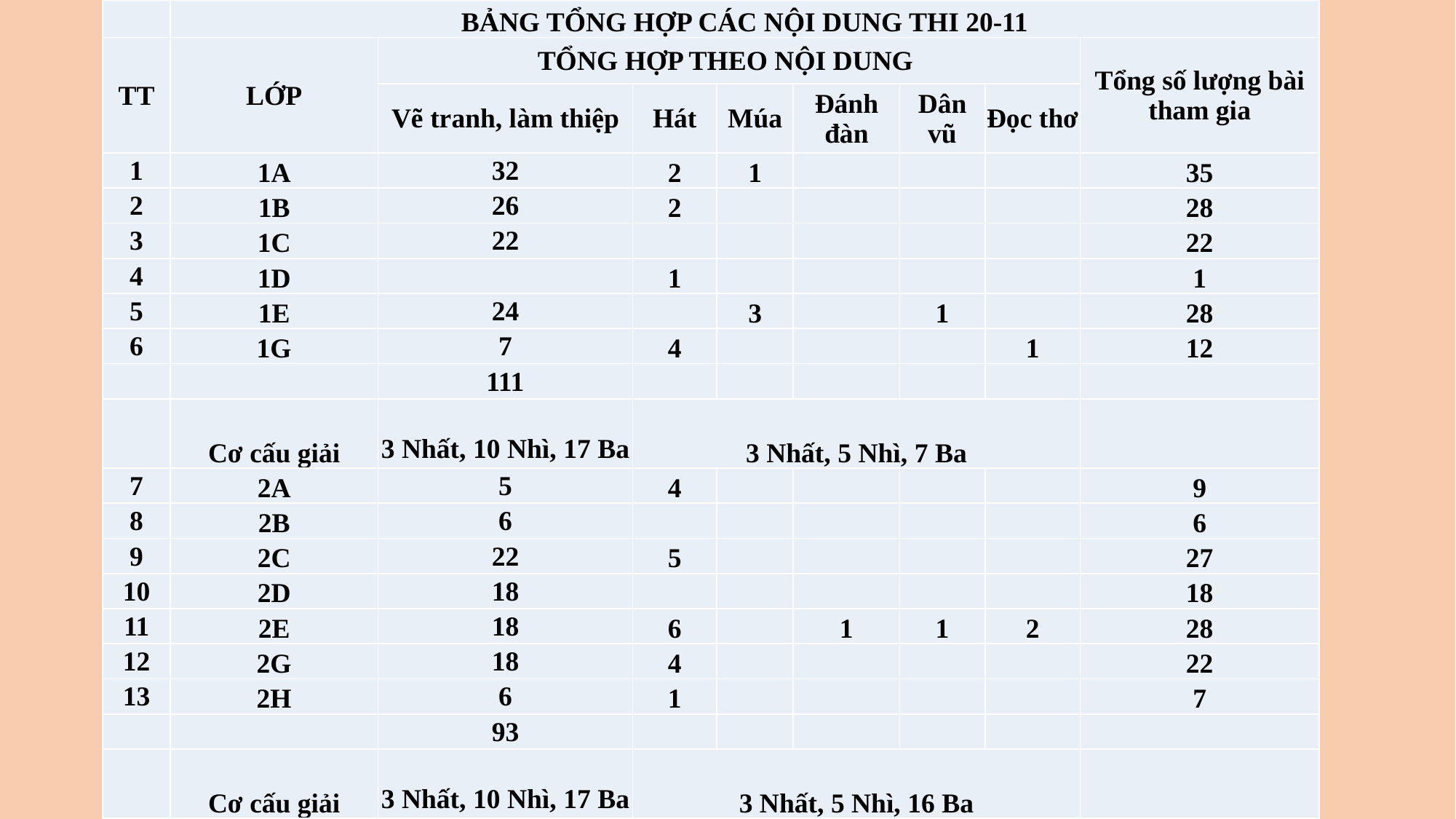

|  | BẢNG TỔNG HỢP CÁC NỘI DUNG THI 20-11 |  |  |  |  |  |  |  |
| --- | --- | --- | --- | --- | --- | --- | --- | --- |
| TT | LỚP | TỔNG HỢP THEO NỘI DUNG |  |  |  |  |  | Tổng số lượng bài tham gia |
|  |  | Vẽ tranh, làm thiệp | Hát | Múa | Đánh đàn | Dân vũ | Đọc thơ |  |
| 1 | 1A | 32 | 2 | 1 |  |  |  | 35 |
| 2 | 1B | 26 | 2 |  |  |  |  | 28 |
| 3 | 1C | 22 |  |  |  |  |  | 22 |
| 4 | 1D |  | 1 |  |  |  |  | 1 |
| 5 | 1E | 24 |  | 3 |  | 1 |  | 28 |
| 6 | 1G | 7 | 4 |  |  |  | 1 | 12 |
|  |  | 111 |  |  |  |  |  |  |
|  | Cơ cấu giải | 3 Nhất, 10 Nhì, 17 Ba | 3 Nhất, 5 Nhì, 7 Ba |  |  |  |  |  |
| 7 | 2A | 5 | 4 |  |  |  |  | 9 |
| 8 | 2B | 6 |  |  |  |  |  | 6 |
| 9 | 2C | 22 | 5 |  |  |  |  | 27 |
| 10 | 2D | 18 |  |  |  |  |  | 18 |
| 11 | 2E | 18 | 6 |  | 1 | 1 | 2 | 28 |
| 12 | 2G | 18 | 4 |  |  |  |  | 22 |
| 13 | 2H | 6 | 1 |  |  |  |  | 7 |
|  |  | 93 |  |  |  |  |  |  |
|  | Cơ cấu giải | 3 Nhất, 10 Nhì, 17 Ba | 3 Nhất, 5 Nhì, 16 Ba |  |  |  |  |  |